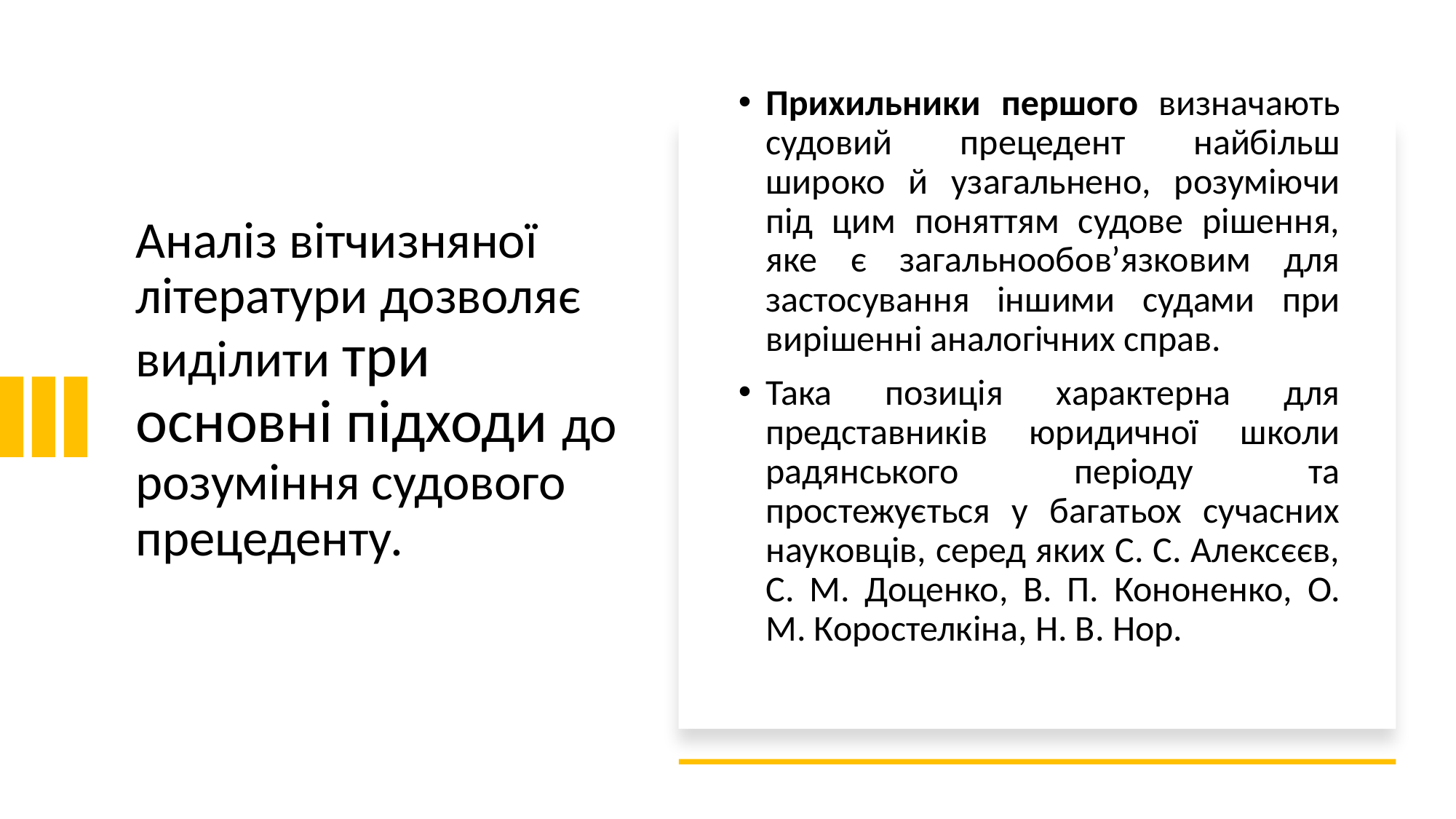

Прихильники першого визначають судовий прецедент найбільш широко й узагальнено, розуміючи під цим поняттям судове рішення, яке є загальнообов’язковим для застосування іншими судами при вирішенні аналогічних справ.
Така позиція характерна для представників юридичної школи радянського періоду та простежується у багатьох сучасних науковців, серед яких С. С. Алексєєв, С. М. Доценко, В. П. Кононенко, О. М. Коростелкіна, Н. В. Нор.

# Аналіз вітчизняної літератури дозволяє виділити три основні підходи до розуміння судового прецеденту.